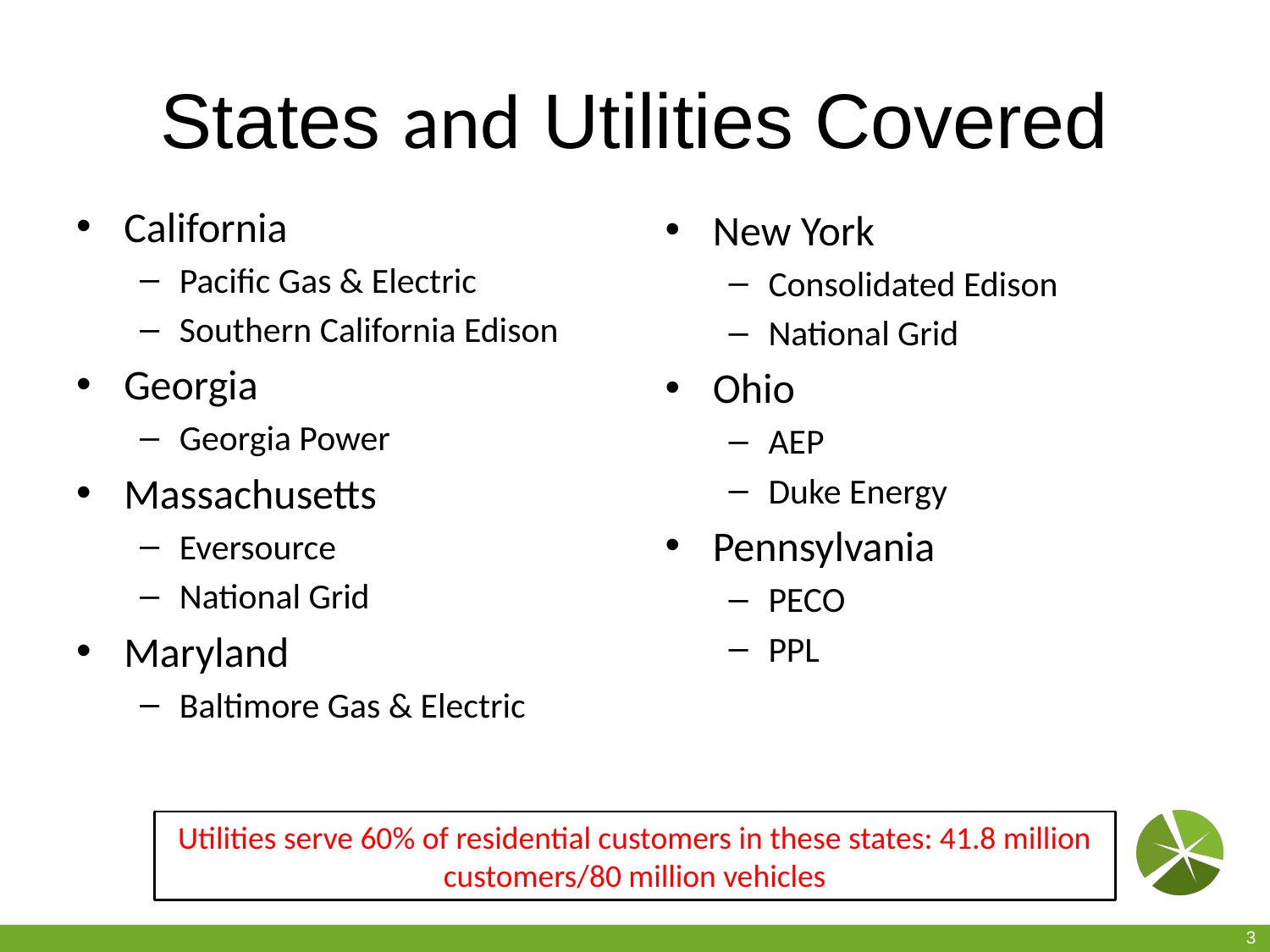

# States and Utilities Covered
California
Pacific Gas & Electric
Southern California Edison
Georgia
Georgia Power
Massachusetts
Eversource
National Grid
Maryland
Baltimore Gas & Electric

New York
Consolidated Edison
National Grid
Ohio
AEP
Duke Energy
Pennsylvania
PECO
PPL

Utilities serve 60% of residential customers in these states: 41.8 million customers/80 million vehicles